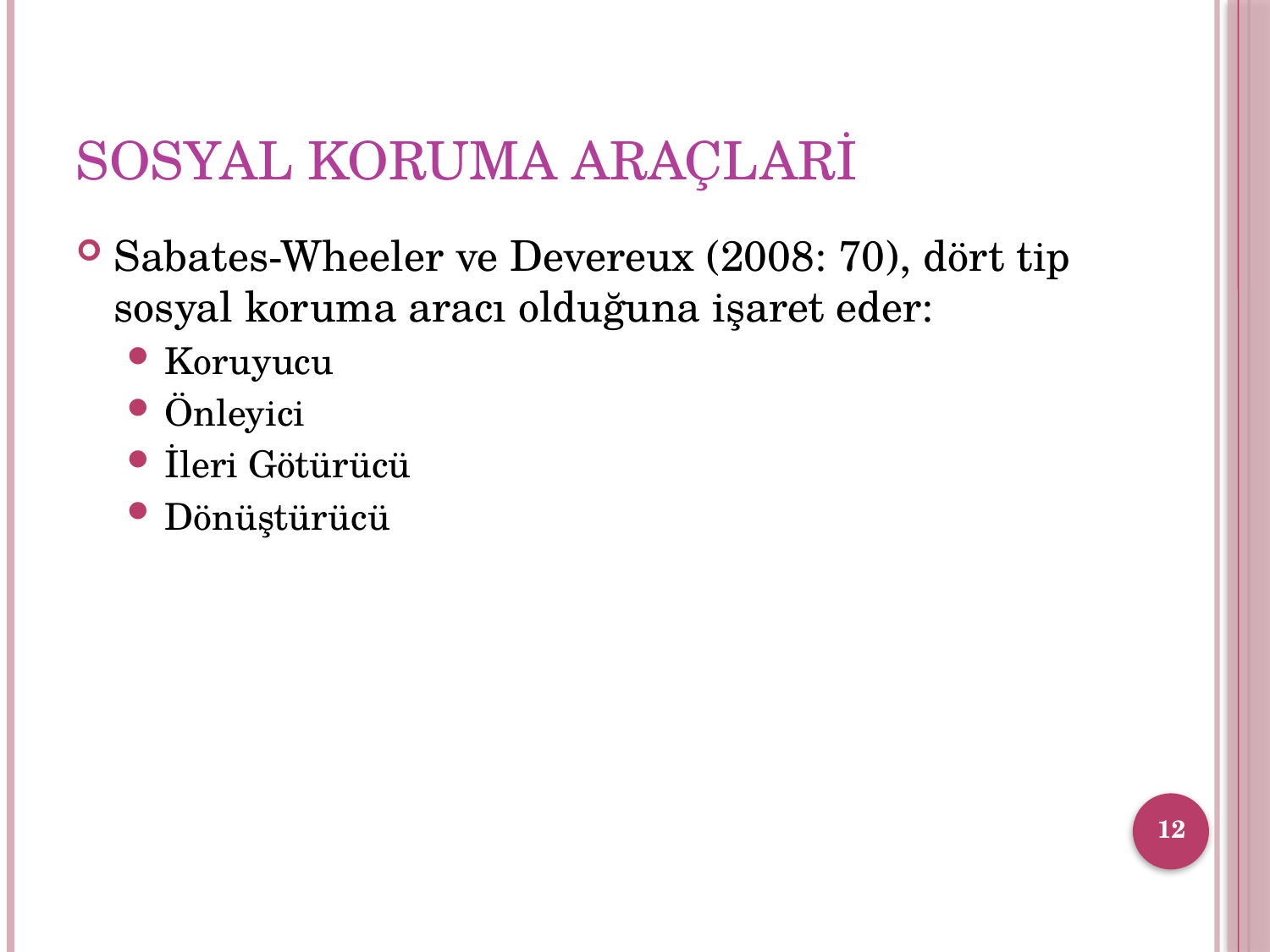

# Sosyal koruma araçlari
Sabates-Wheeler ve Devereux (2008: 70), dört tip sosyal koruma aracı olduğuna işaret eder:
Koruyucu
Önleyici
İleri Götürücü
Dönüştürücü

12